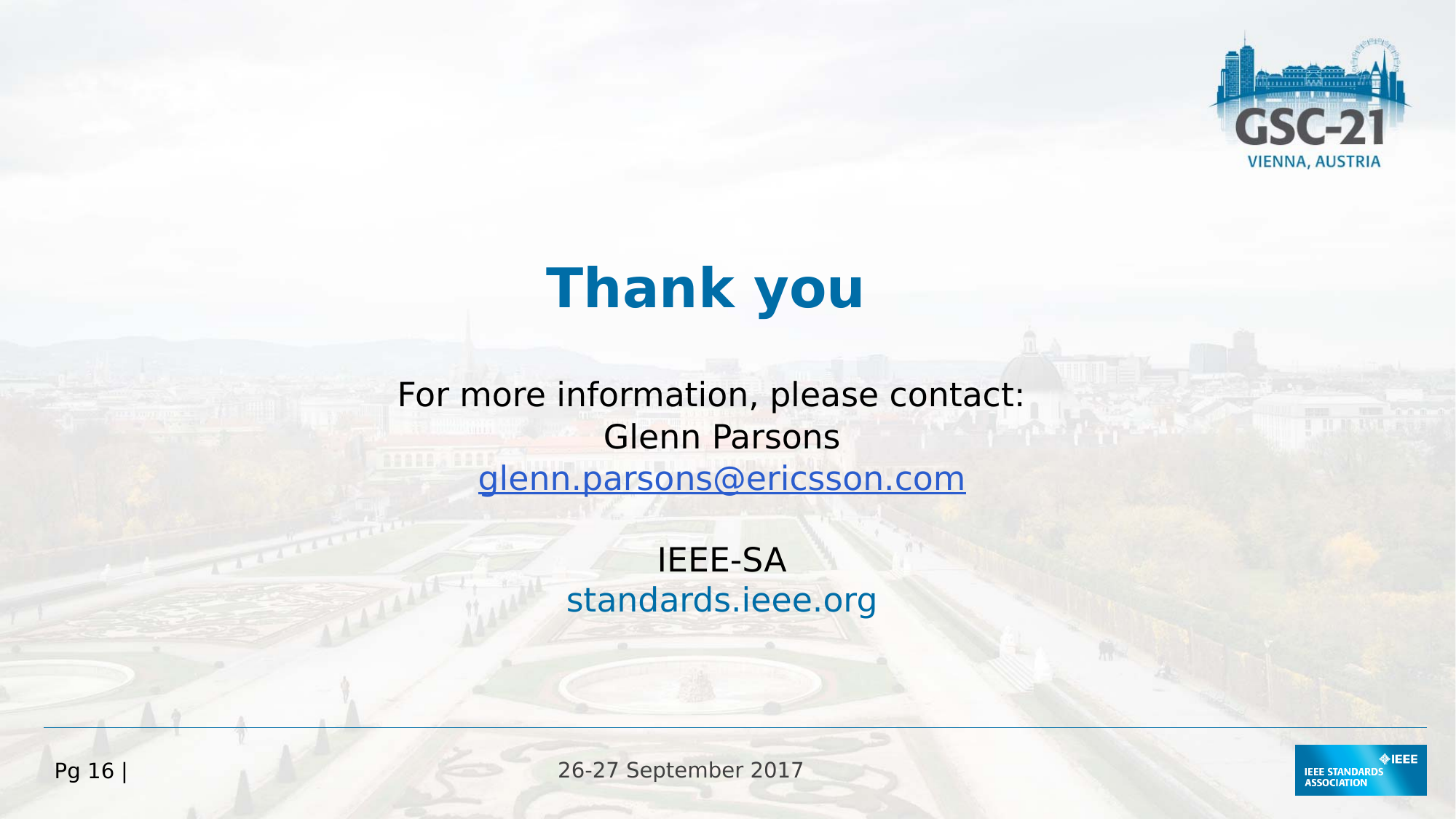

Thank you
For more information, please contact:
Glenn Parsons
glenn.parsons@ericsson.com

IEEE-SA
standards.ieee.org

Pg 16 |